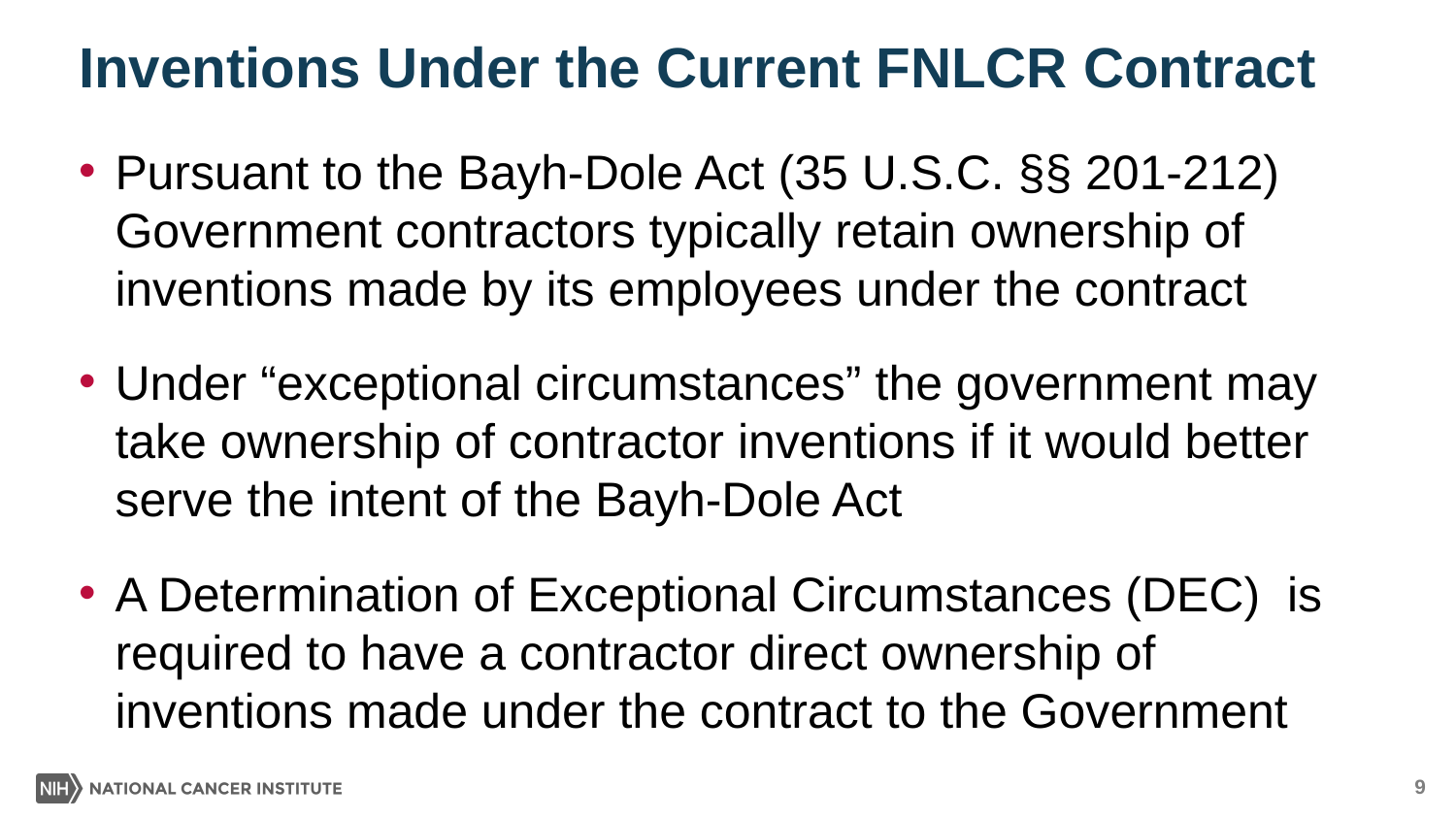

#
Inventions Under the Current FNLCR Contract
Pursuant to the Bayh-Dole Act (35 U.S.C. §§ 201-212) Government contractors typically retain ownership of inventions made by its employees under the contract
Under “exceptional circumstances” the government may take ownership of contractor inventions if it would better serve the intent of the Bayh-Dole Act
A Determination of Exceptional Circumstances (DEC)  is required to have a contractor direct ownership of inventions made under the contract to the Government